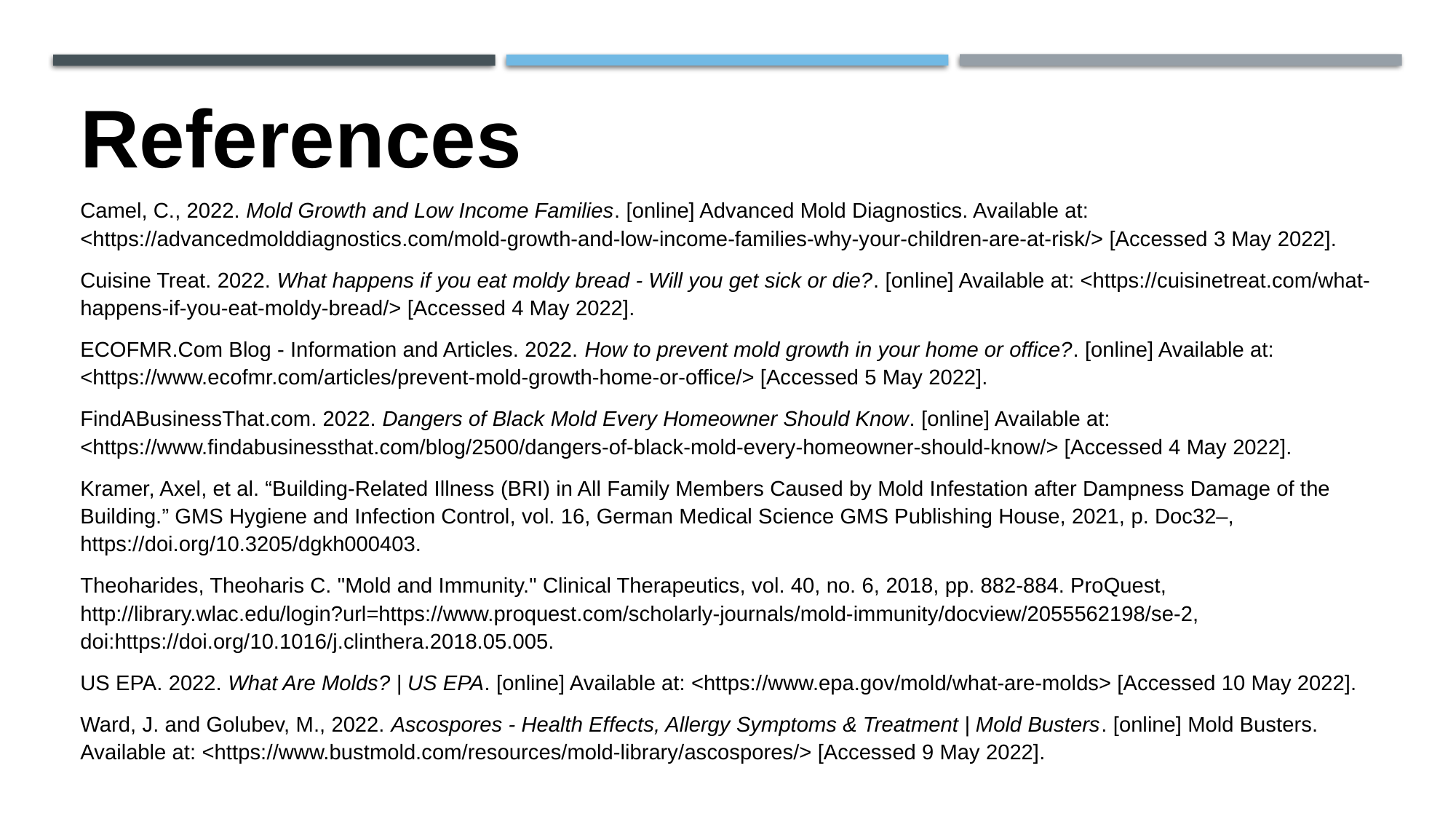

# References
Camel, C., 2022. Mold Growth and Low Income Families. [online] Advanced Mold Diagnostics. Available at: <https://advancedmolddiagnostics.com/mold-growth-and-low-income-families-why-your-children-are-at-risk/> [Accessed 3 May 2022].
Cuisine Treat. 2022. What happens if you eat moldy bread - Will you get sick or die?. [online] Available at: <https://cuisinetreat.com/what-happens-if-you-eat-moldy-bread/> [Accessed 4 May 2022].
ECOFMR.Com Blog - Information and Articles. 2022. How to prevent mold growth in your home or office?. [online] Available at: <https://www.ecofmr.com/articles/prevent-mold-growth-home-or-office/> [Accessed 5 May 2022].
FindABusinessThat.com. 2022. Dangers of Black Mold Every Homeowner Should Know. [online] Available at: <https://www.findabusinessthat.com/blog/2500/dangers-of-black-mold-every-homeowner-should-know/> [Accessed 4 May 2022].
Kramer, Axel, et al. “Building-Related Illness (BRI) in All Family Members Caused by Mold Infestation after Dampness Damage of the Building.” GMS Hygiene and Infection Control, vol. 16, German Medical Science GMS Publishing House, 2021, p. Doc32–, https://doi.org/10.3205/dgkh000403.
Theoharides, Theoharis C. "Mold and Immunity." Clinical Therapeutics, vol. 40, no. 6, 2018, pp. 882-884. ProQuest, http://library.wlac.edu/login?url=https://www.proquest.com/scholarly-journals/mold-immunity/docview/2055562198/se-2, doi:https://doi.org/10.1016/j.clinthera.2018.05.005.
US EPA. 2022. What Are Molds? | US EPA. [online] Available at: <https://www.epa.gov/mold/what-are-molds> [Accessed 10 May 2022].
Ward, J. and Golubev, M., 2022. Ascospores - Health Effects, Allergy Symptoms & Treatment | Mold Busters. [online] Mold Busters. Available at: <https://www.bustmold.com/resources/mold-library/ascospores/> [Accessed 9 May 2022].